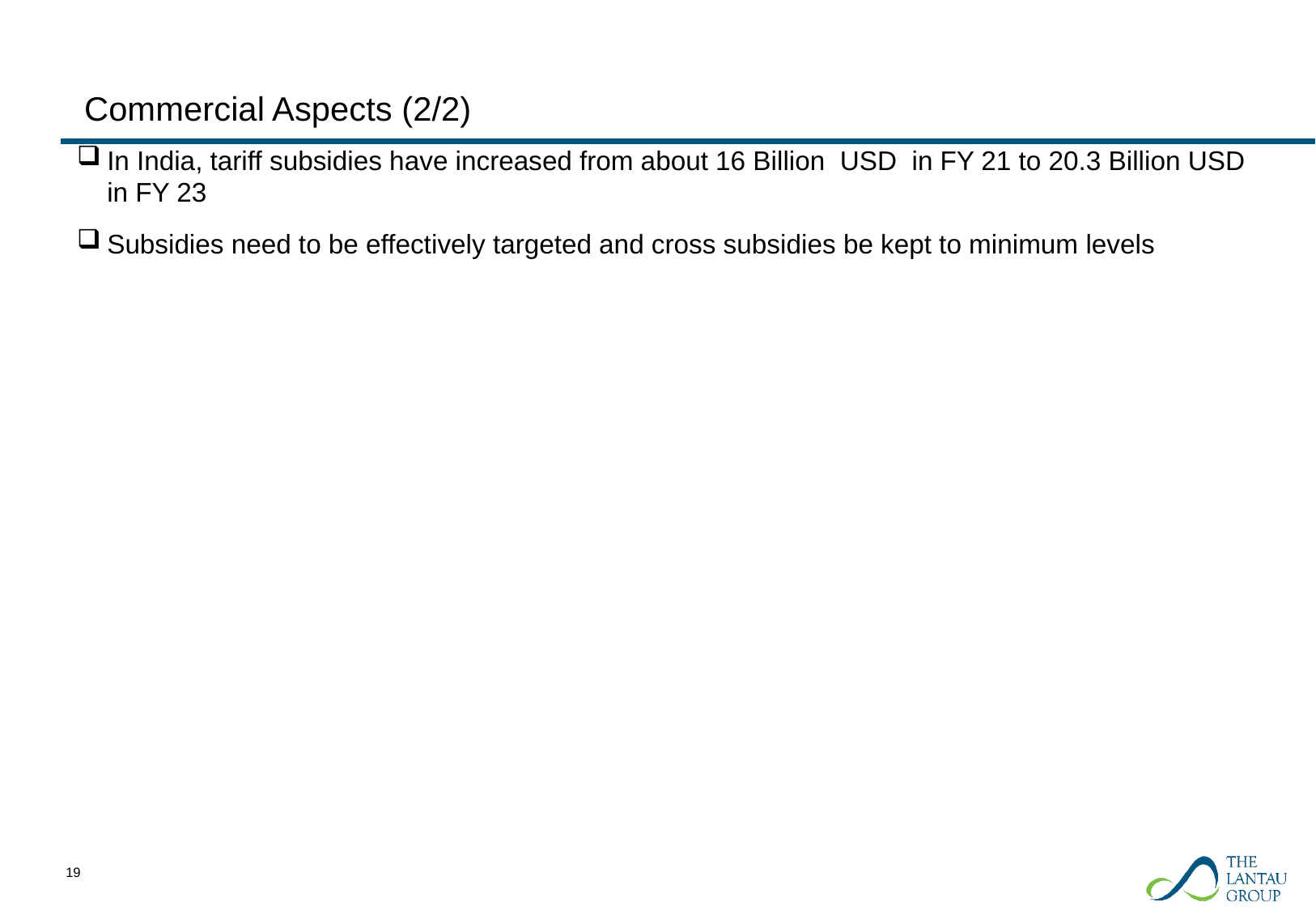

# Commercial Aspects (2/2)
In India, tariff subsidies have increased from about 16 Billion  USD  in FY 21 to 20.3 Billion USD in FY 23
Subsidies need to be effectively targeted and cross subsidies be kept to minimum levels

19